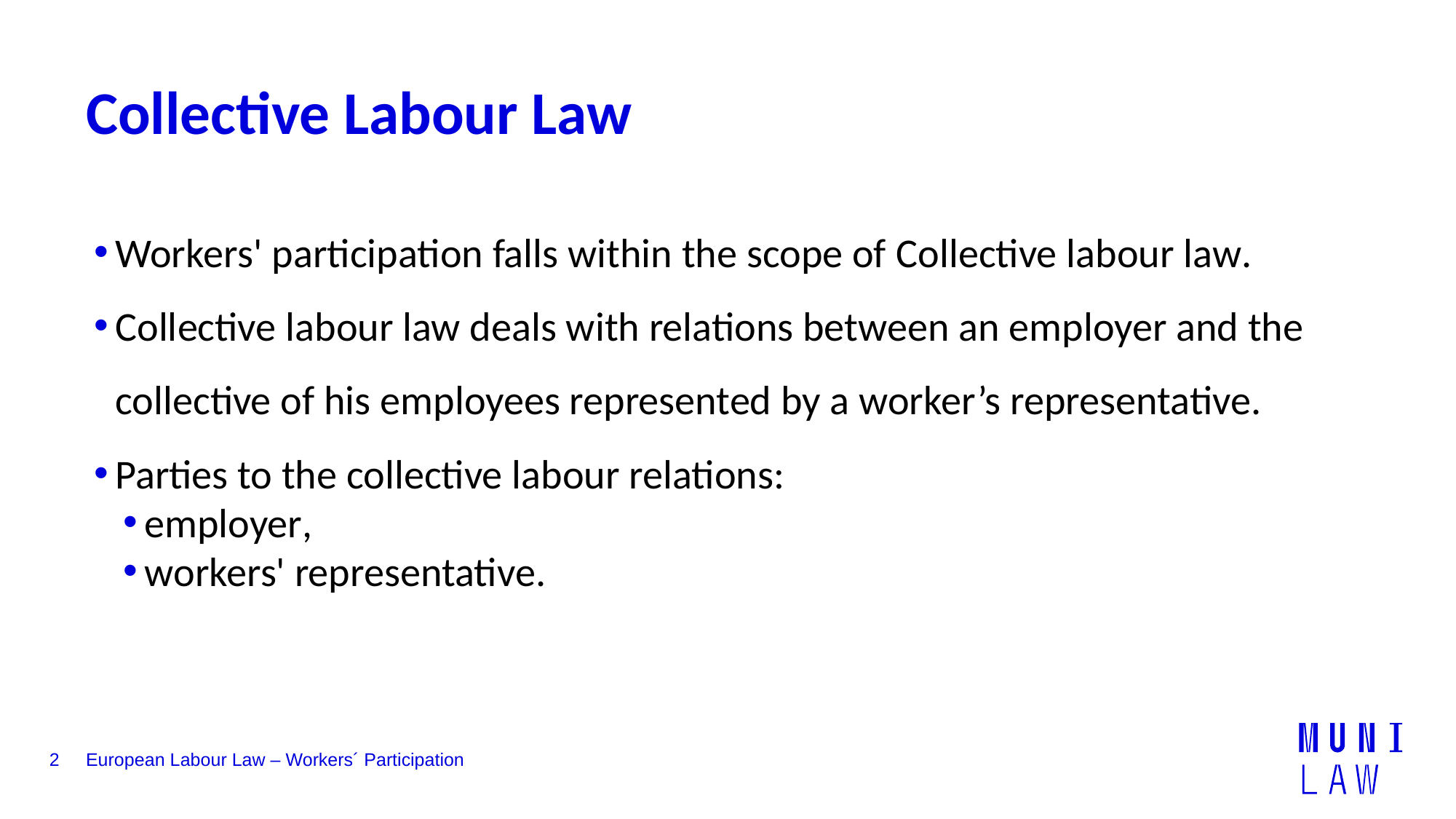

# Collective Labour Law
Workers' participation falls within the scope of Collective labour law.
Collective labour law deals with relations between an employer and the collective of his employees represented by a worker’s representative.
Parties to the collective labour relations:
employer,
workers' representative.
2
European Labour Law – Workers´ Participation